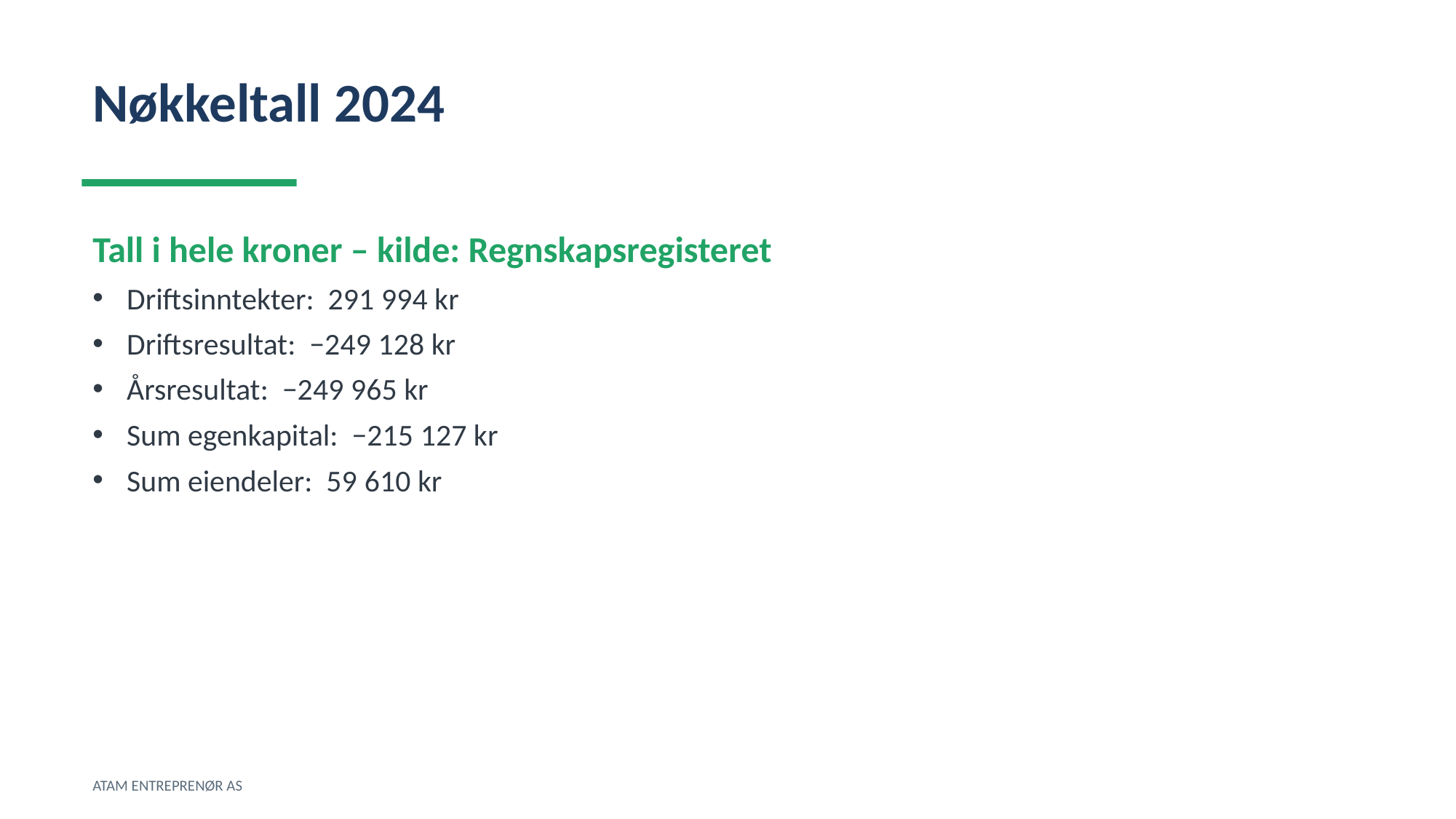

Nøkkeltall 2024

Tall i hele kroner – kilde: Regnskapsregisteret
Driftsinntekter:  291 994 kr
Driftsresultat:  −249 128 kr
Årsresultat:  −249 965 kr
Sum egenkapital:  −215 127 kr
Sum eiendeler:  59 610 kr
ATAM ENTREPRENØR AS